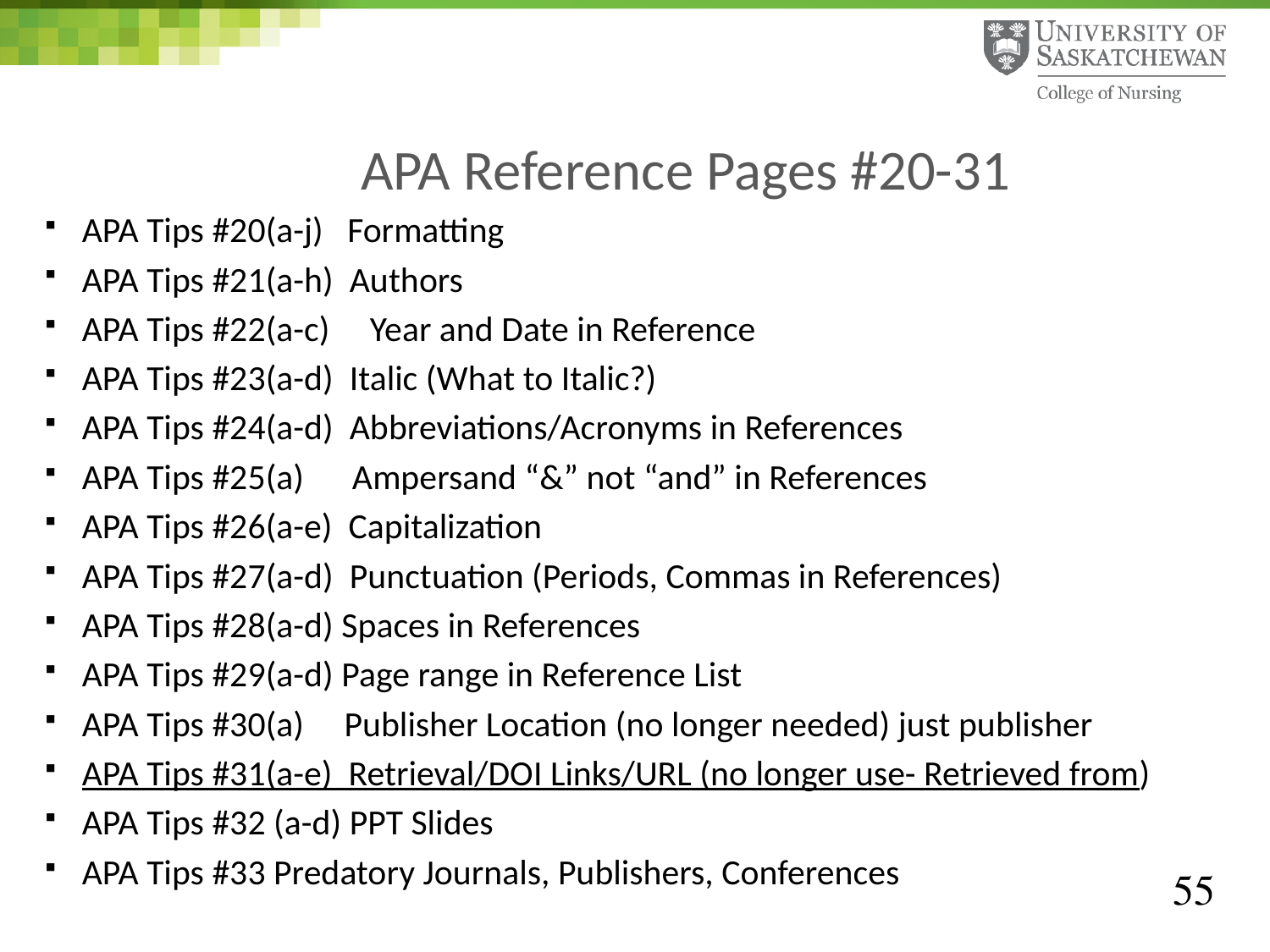

# APA Reference Pages #20-31
APA Tips #20(a-j)   Formatting
APA Tips #21(a-h)  Authors
APA Tips #22(a-c)     Year and Date in Reference
APA Tips #23(a-d)  Italic (What to Italic?)
APA Tips #24(a-d)  Abbreviations/Acronyms in References
APA Tips #25(a)      Ampersand “&” not “and” in References
APA Tips #26(a-e)  Capitalization
APA Tips #27(a-d)  Punctuation (Periods, Commas in References)
APA Tips #28(a-d) Spaces in References
APA Tips #29(a-d) Page range in Reference List
APA Tips #30(a)     Publisher Location (no longer needed) just publisher
APA Tips #31(a-e)  Retrieval/DOI Links/URL (no longer use- Retrieved from)
APA Tips #32 (a-d) PPT Slides
APA Tips #33 Predatory Journals, Publishers, Conferences